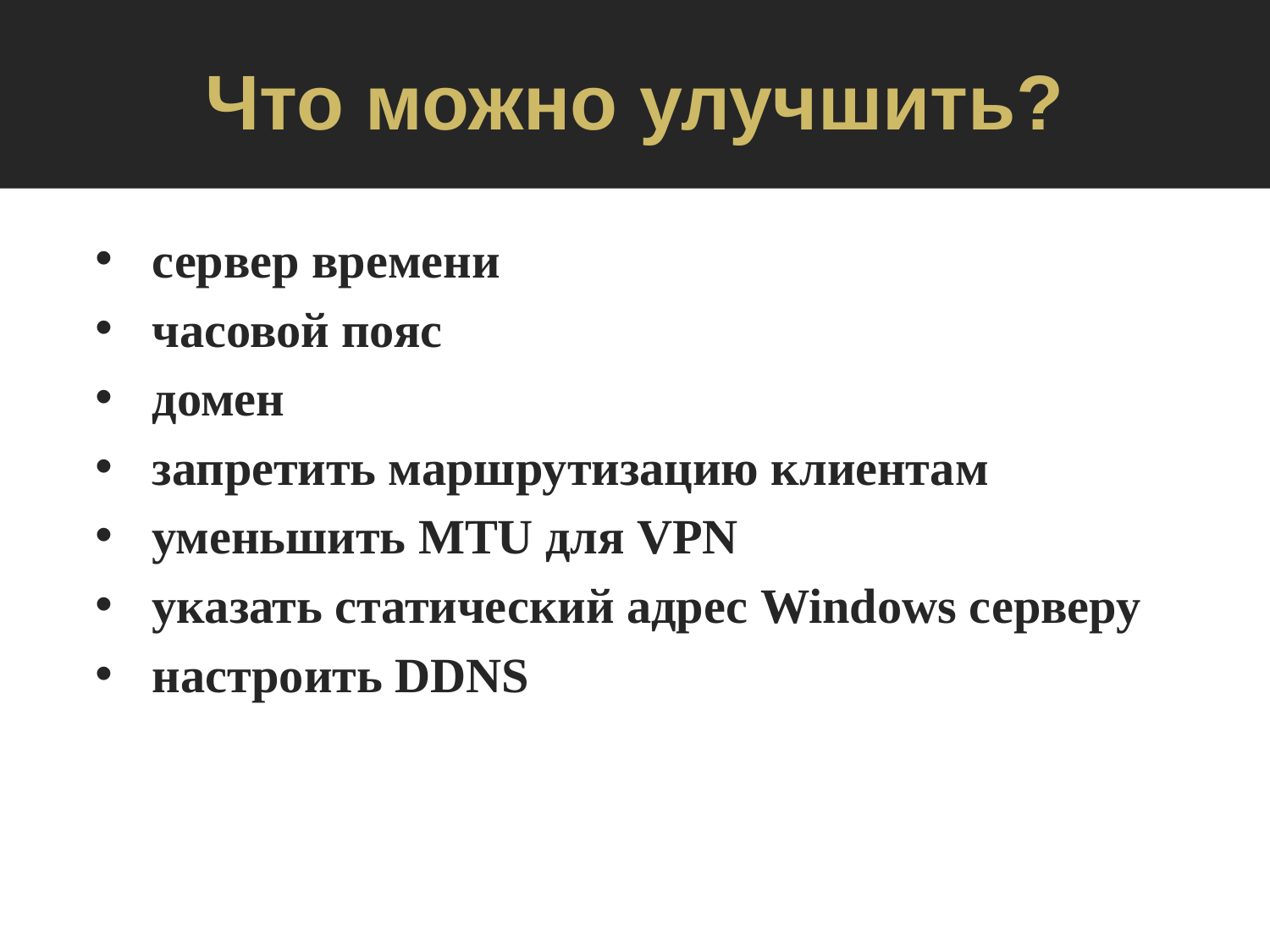

# Что можно улучшить?
сервер времени
часовой пояс
домен
запретить маршрутизацию клиентам
уменьшить MTU для VPN
указать статический адрес Windows серверу
настроить DDNS